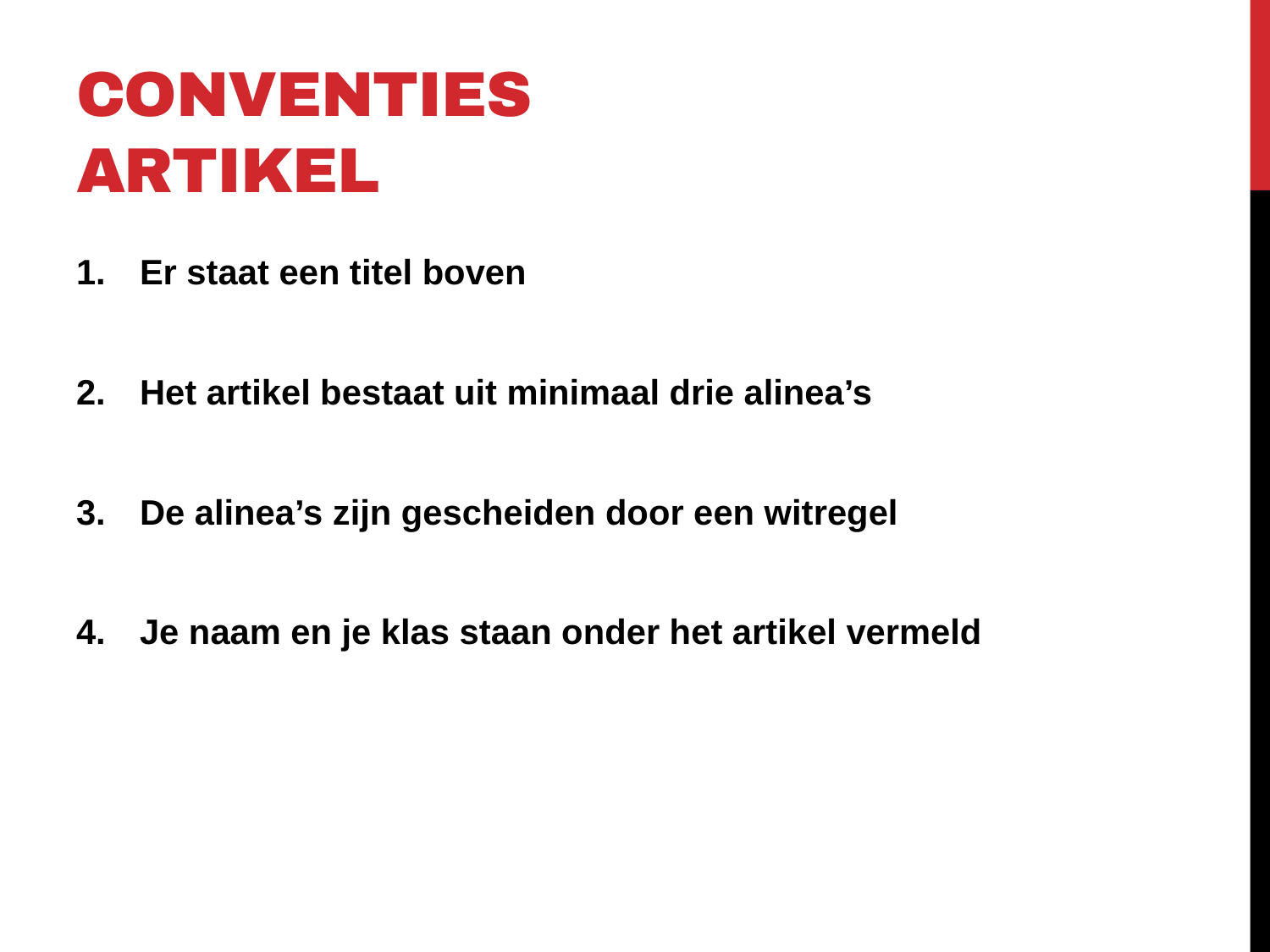

# Conventies artikel
Er staat een titel boven

Het artikel bestaat uit minimaal drie alinea’s

De alinea’s zijn gescheiden door een witregel

Je naam en je klas staan onder het artikel vermeld